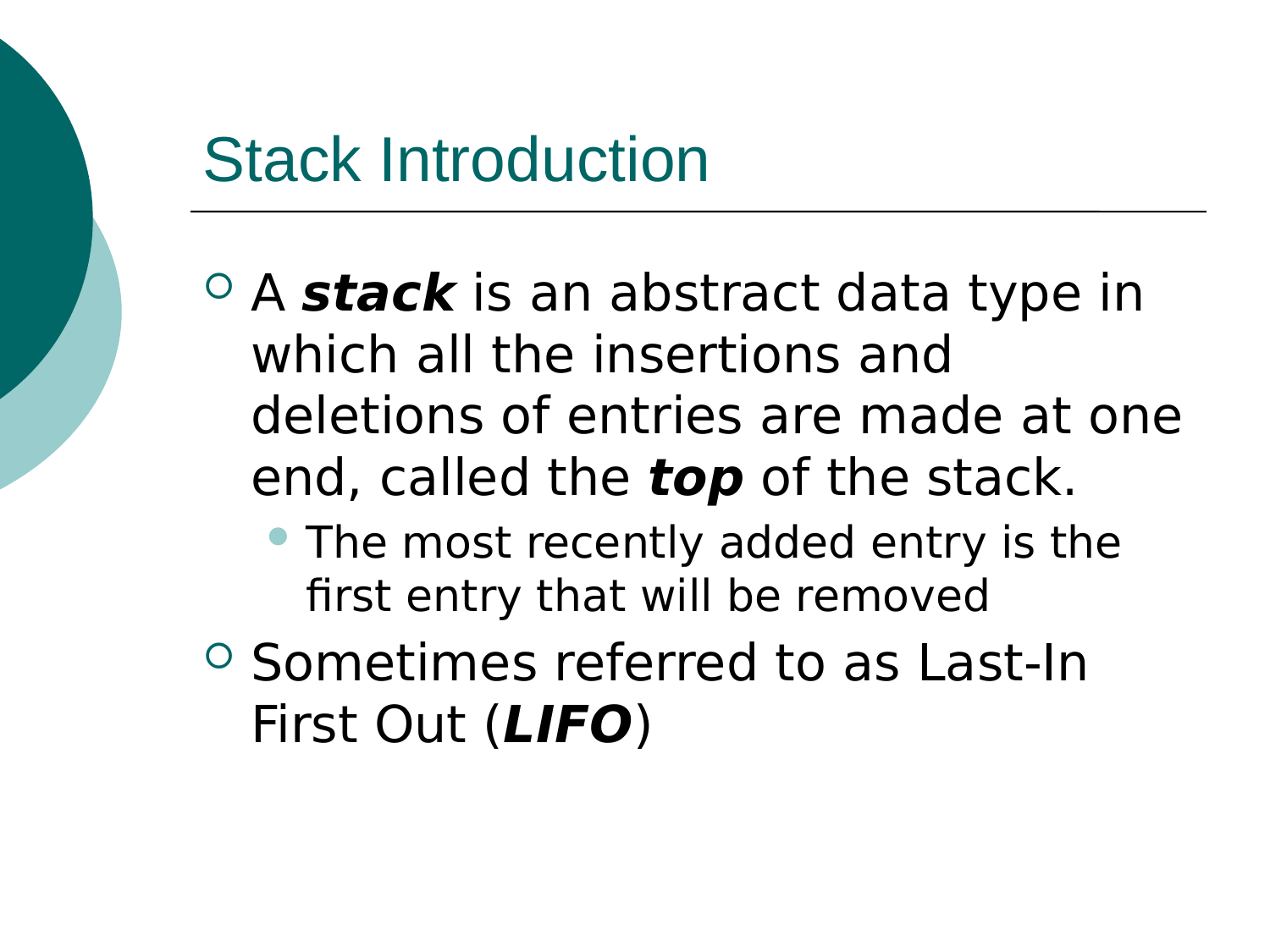

# Stack Introduction
A stack is an abstract data type in which all the insertions and deletions of entries are made at one end, called the top of the stack.
The most recently added entry is the first entry that will be removed
Sometimes referred to as Last-In First Out (LIFO)